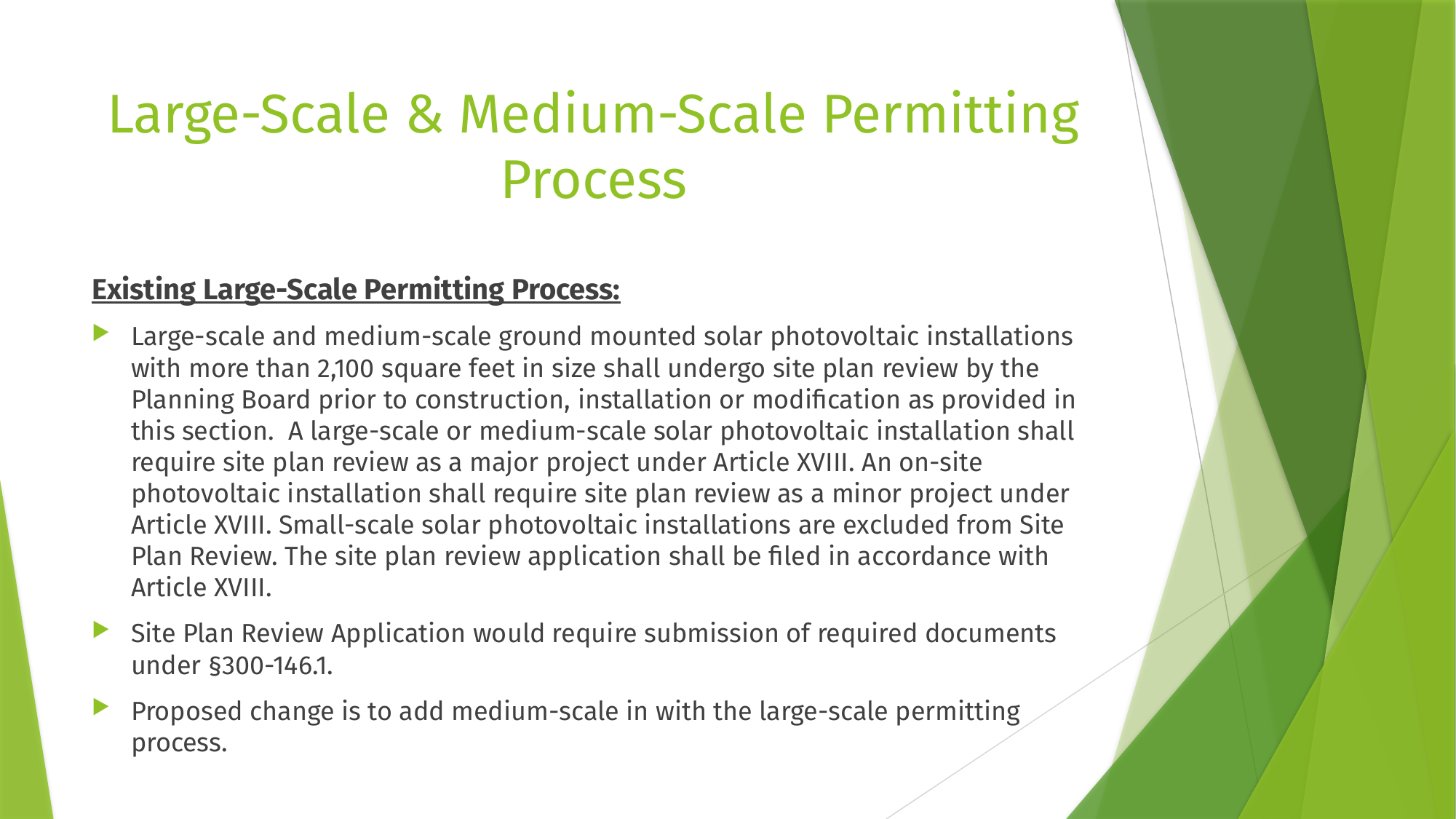

# Large-Scale & Medium-Scale Permitting Process
Existing Large-Scale Permitting Process:
Large-scale and medium-scale ground mounted solar photovoltaic installations with more than 2,100 square feet in size shall undergo site plan review by the Planning Board prior to construction, installation or modification as provided in this section.  A large-scale or medium-scale solar photovoltaic installation shall require site plan review as a major project under Article XVIII. An on-site photovoltaic installation shall require site plan review as a minor project under Article XVIII. Small-scale solar photovoltaic installations are excluded from Site Plan Review. The site plan review application shall be filed in accordance with Article XVIII.
Site Plan Review Application would require submission of required documents under §300-146.1.
Proposed change is to add medium-scale in with the large-scale permitting process.